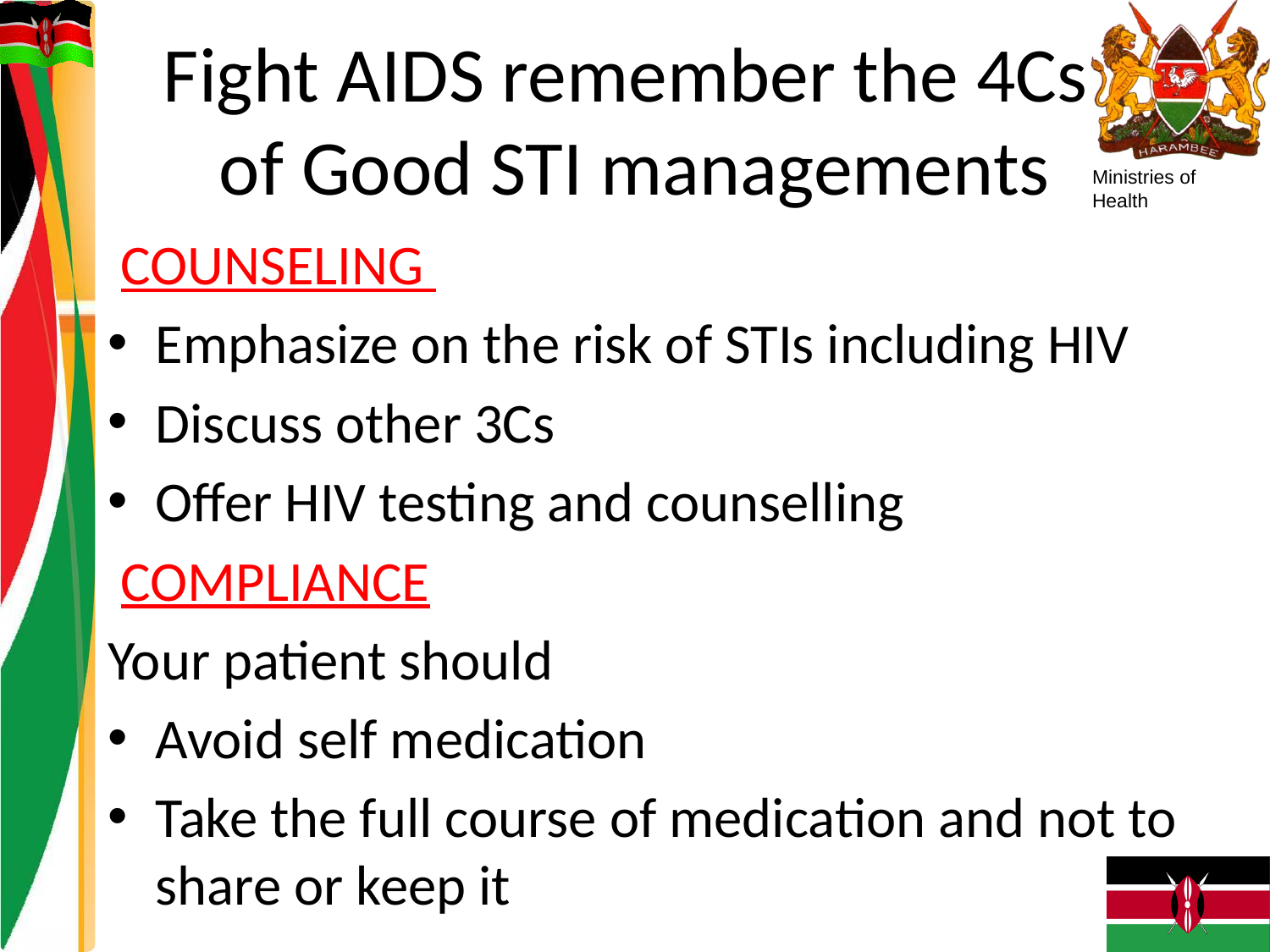

# Fight AIDS remember the 4Cs of Good STI managements
 COUNSELING
Emphasize on the risk of STIs including HIV
Discuss other 3Cs
Offer HIV testing and counselling
 COMPLIANCE
Your patient should
Avoid self medication
Take the full course of medication and not to share or keep it